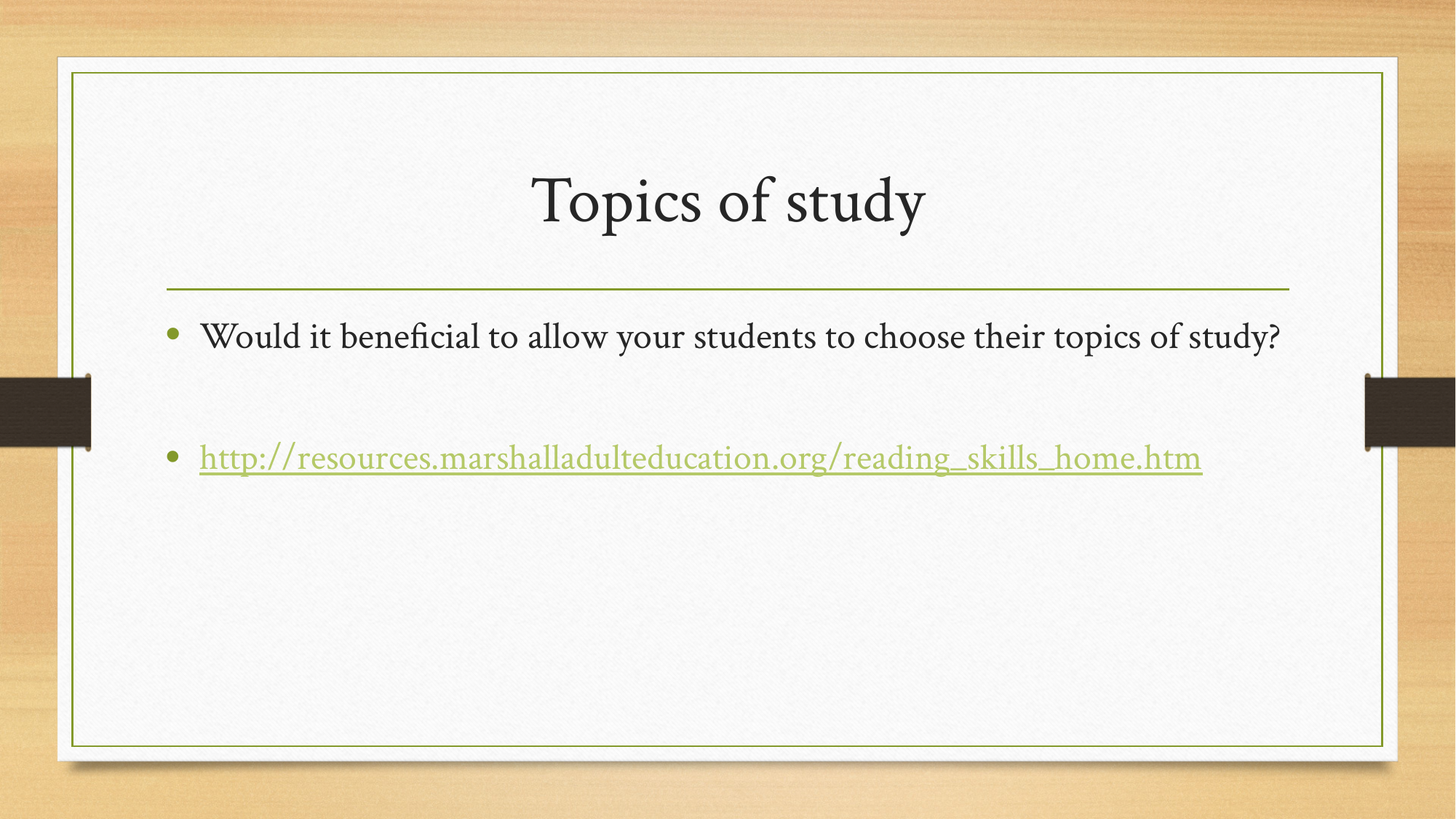

# Topics of study
Would it beneficial to allow your students to choose their topics of study?

http://resources.marshalladulteducation.org/reading_skills_home.htm